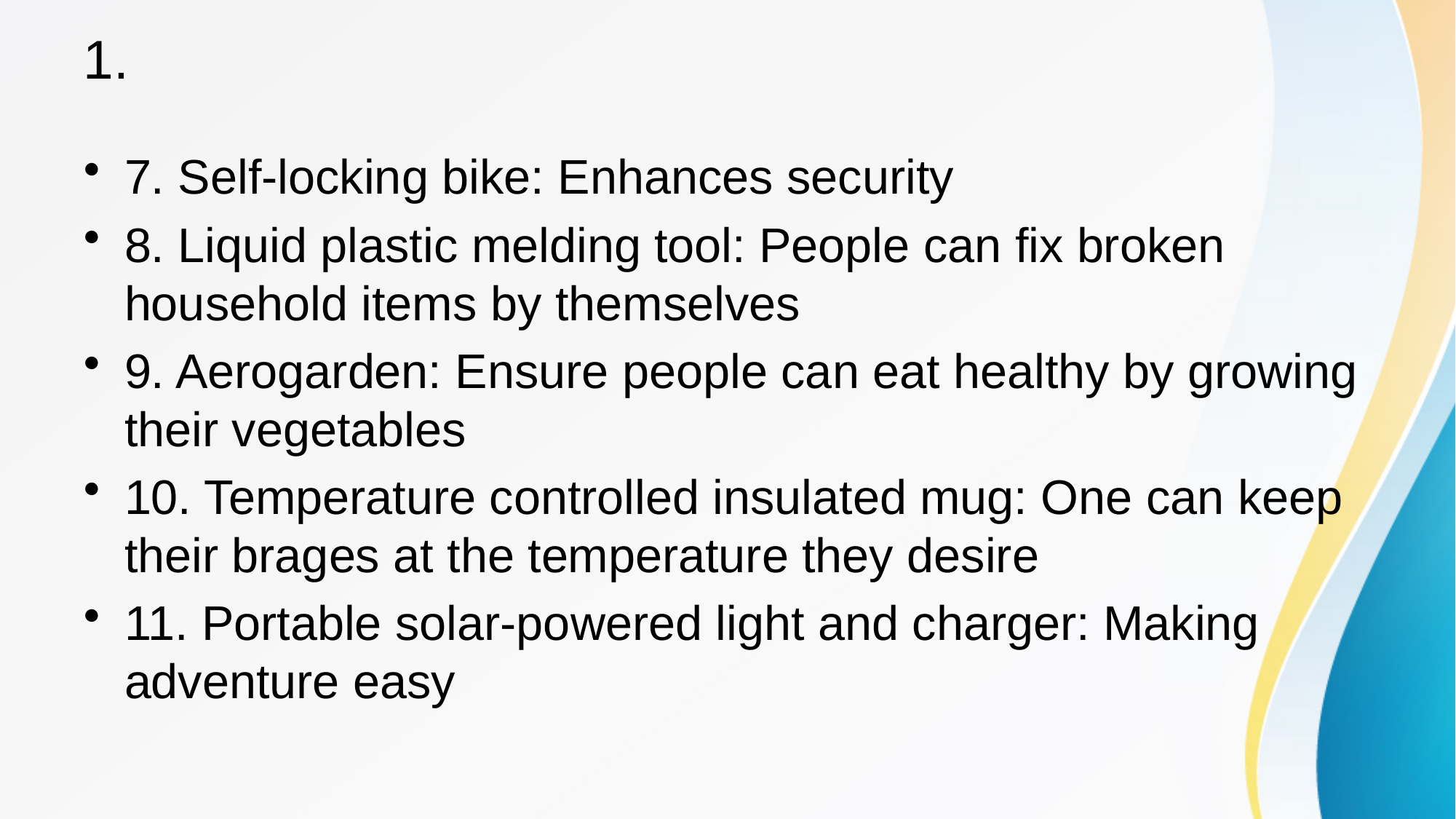

# 1.
7. Self-locking bike: Enhances security
8. Liquid plastic melding tool: People can fix broken household items by themselves
9. Aerogarden: Ensure people can eat healthy by growing their vegetables
10. Temperature controlled insulated mug: One can keep their brages at the temperature they desire
11. Portable solar-powered light and charger: Making adventure easy